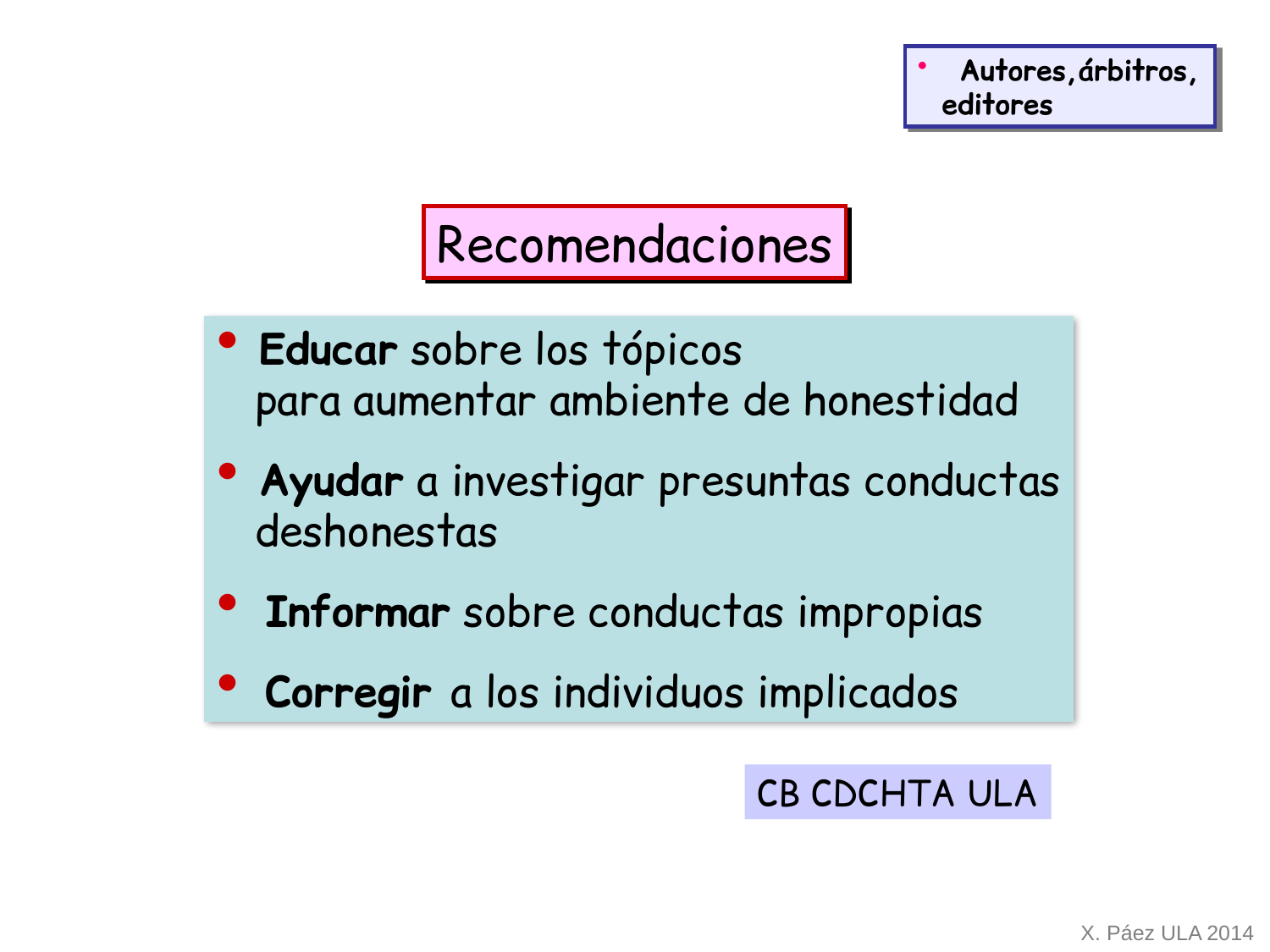

Autores,árbitros,
  editores
Recomendaciones
 Educar sobre los tópicos
   para aumentar ambiente de honestidad

 Ayudar a investigar presuntas conductas
   deshonestas

 Informar sobre conductas impropias

 Corregir a los individuos implicados
CB CDCHTA ULA
X. Páez ULA 2014